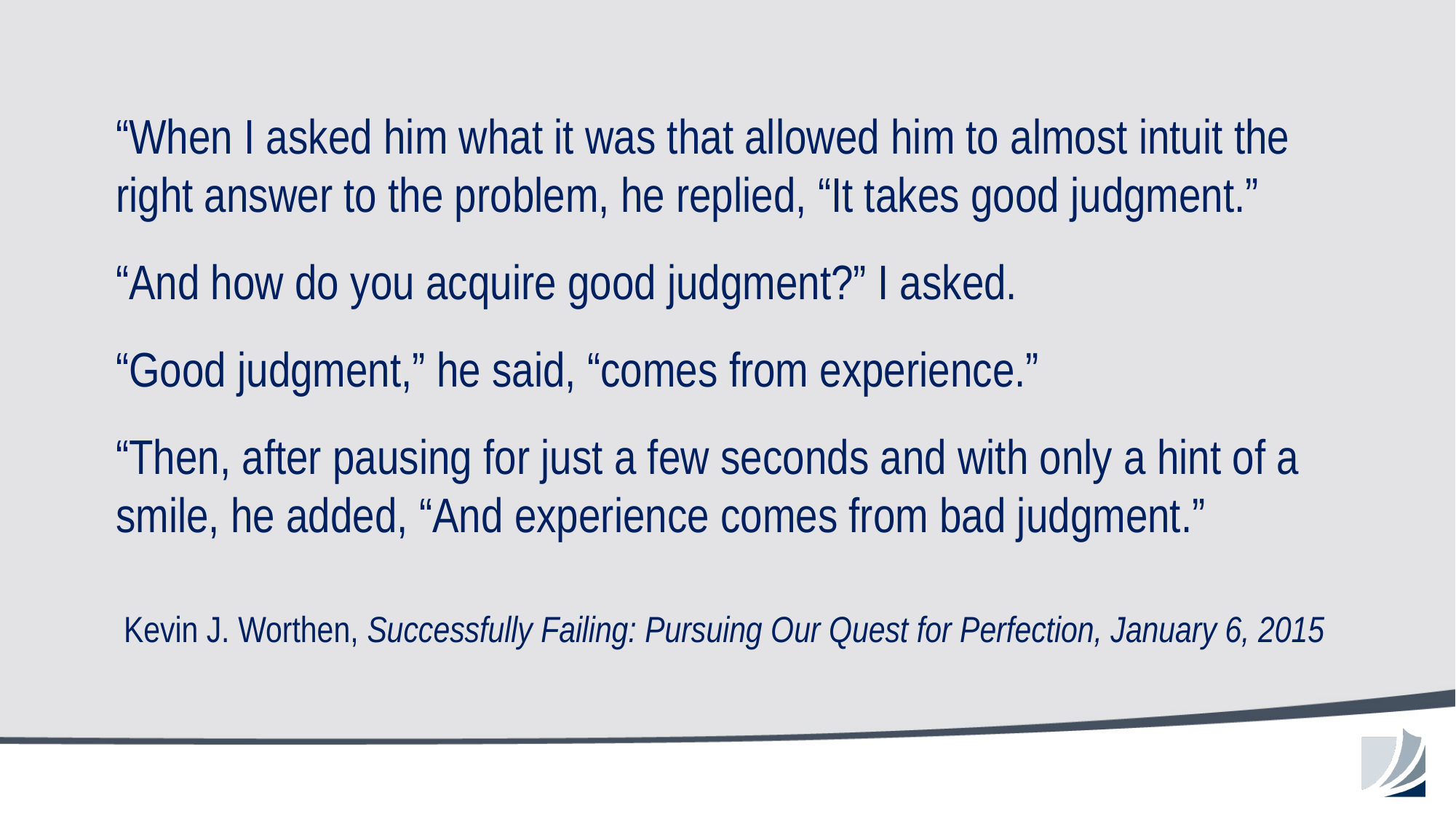

“When I asked him what it was that allowed him to almost intuit the right answer to the problem, he replied, “It takes good judgment.”

“And how do you acquire good judgment?” I asked.

“Good judgment,” he said, “comes from experience.”

“Then, after pausing for just a few seconds and with only a hint of a smile, he added, “And experience comes from bad judgment.”

Kevin J. Worthen, Successfully Failing: Pursuing Our Quest for Perfection, January 6, 2015